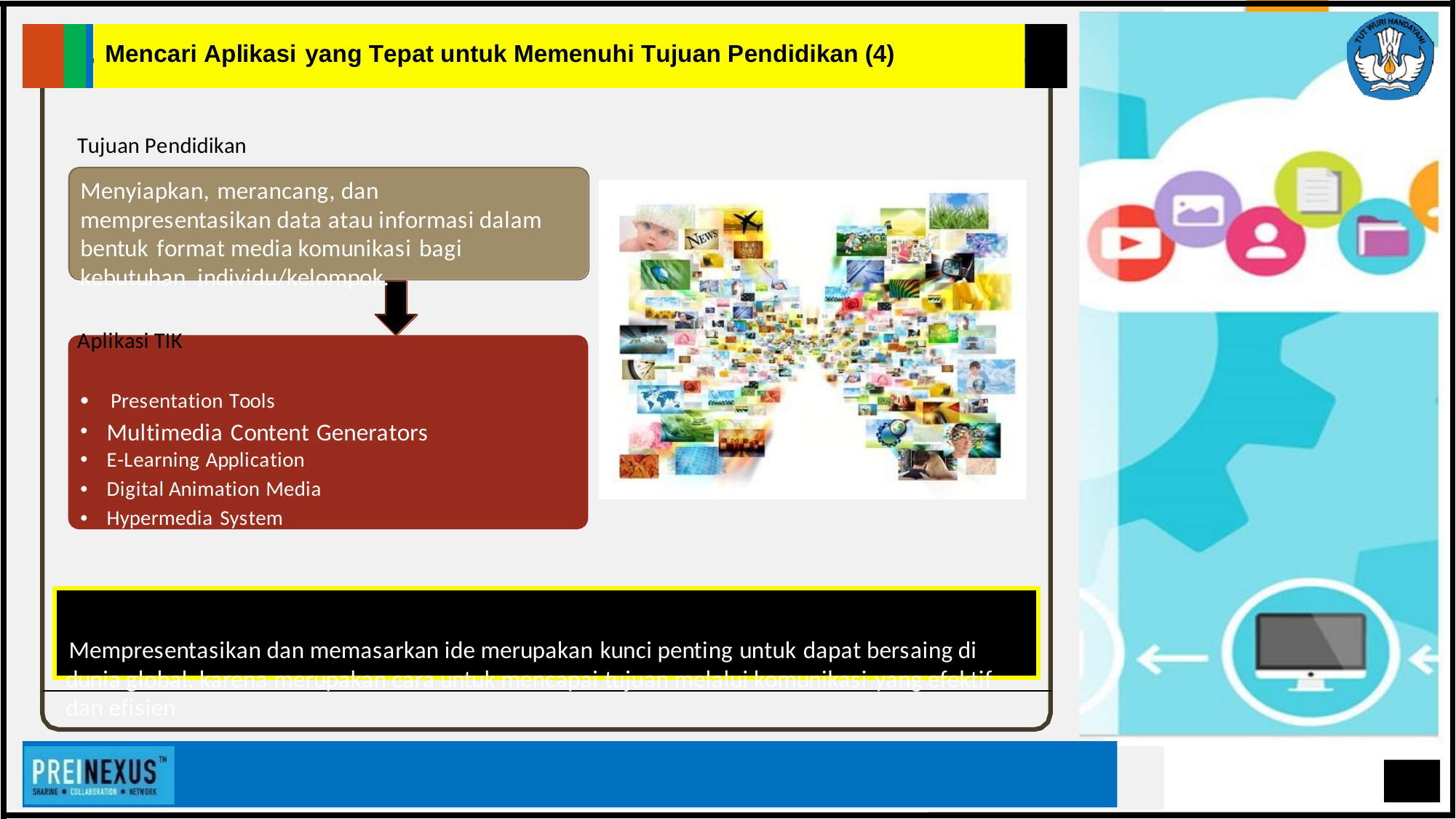

Mencari Aplikasi yang Tepat untuk Memenuhi Tujuan Pendidikan (4)
Tujuan Pendidikan
Menyiapkan, merancang, dan mempresentasikan data atau informasi dalam bentuk format media komunikasi bagi kebutuhan  individu/kelompok.
Aplikasi TIK
•   Presentation Tools
•   Multimedia Content Generators
•   E-Learning Application
•   Digital Animation Media
•   Hypermedia System
Mempresentasikan dan memasarkan ide merupakan kunci penting untuk dapat bersaing di dunia global, karena merupakan cara untuk mencapai tujuan melalui komunikasi yang efektif dan efisien
Rajawali Fight-X’34